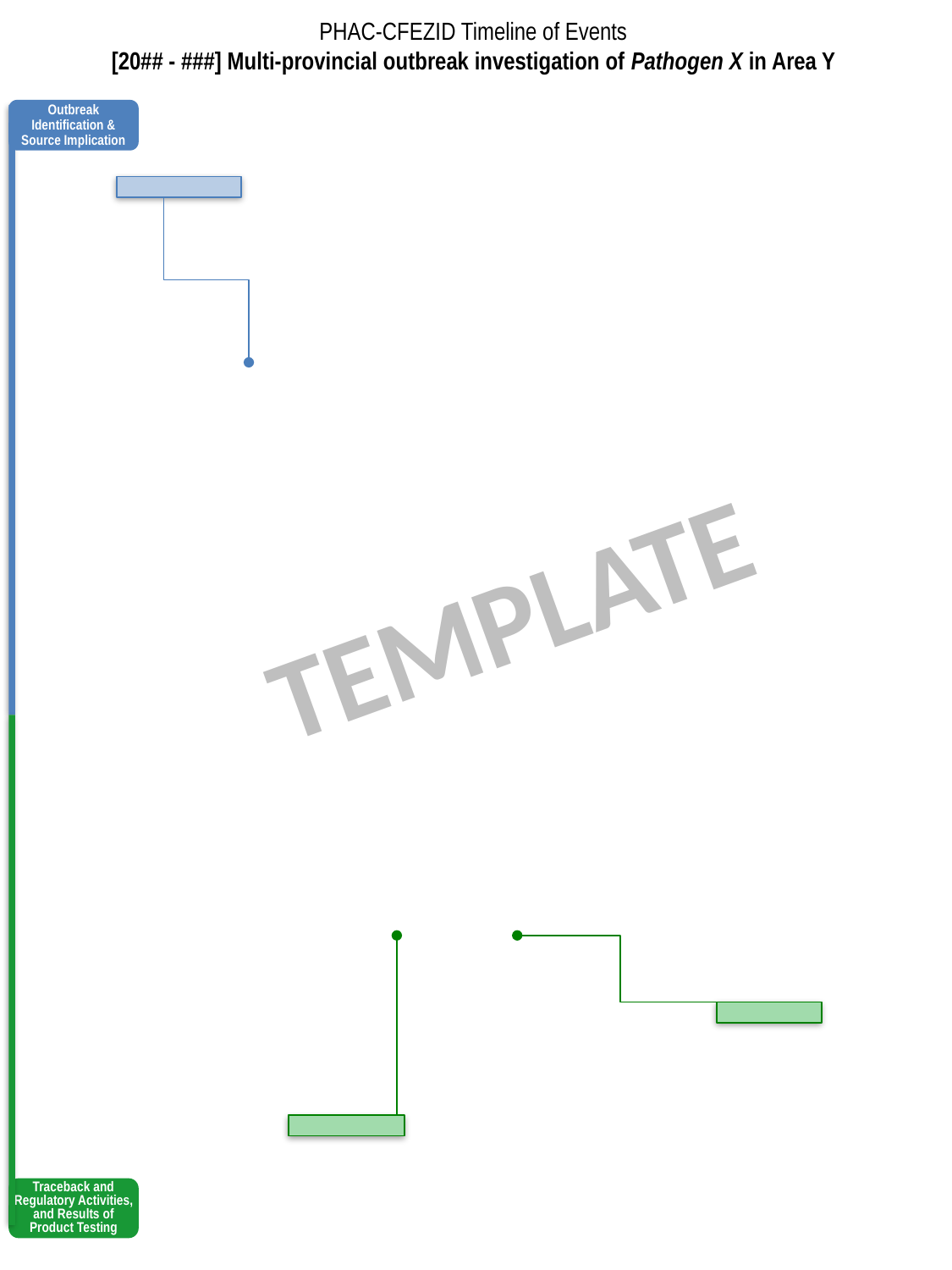

PHAC-CFEZID Timeline of Events
[20## - ###] Multi-provincial outbreak investigation of Pathogen X in Area Y
Outbreak Identification & Source Implication

TEMPLATE

Traceback and Regulatory Activities, and Results of Product Testing